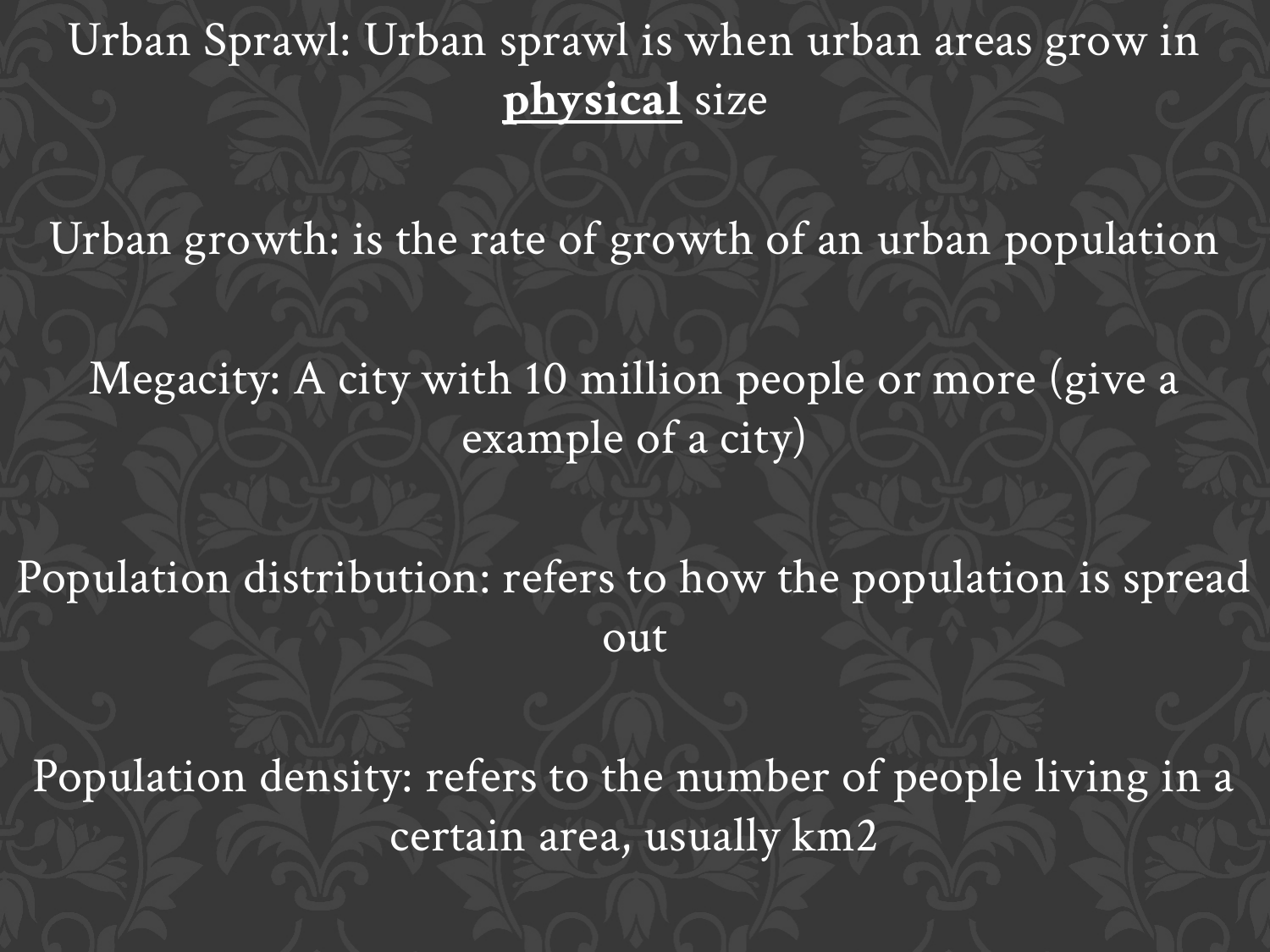

Urban Sprawl: Urban sprawl is when urban areas grow in physical size

Urban growth: is the rate of growth of an urban population

Megacity: A city with 10 million people or more (give a example of a city)

Population distribution: refers to how the population is spread out

Population density: refers to the number of people living in a certain area, usually km2